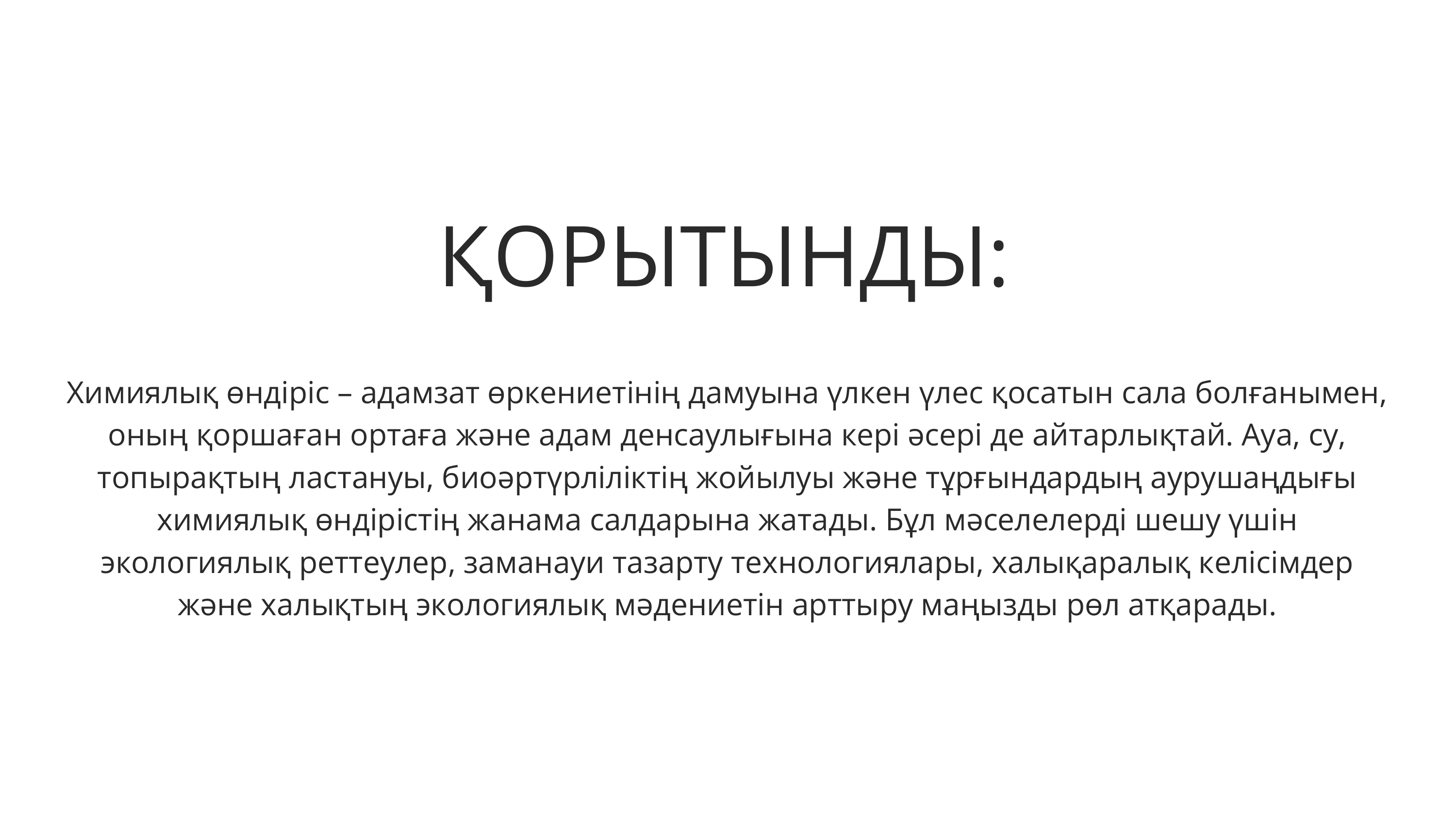

ҚОРЫТЫНДЫ:
Химиялық өндіріс – адамзат өркениетінің дамуына үлкен үлес қосатын сала болғанымен, оның қоршаған ортаға және адам денсаулығына кері әсері де айтарлықтай. Ауа, су, топырақтың ластануы, биоәртүрліліктің жойылуы және тұрғындардың аурушаңдығы химиялық өндірістің жанама салдарына жатады. Бұл мәселелерді шешу үшін экологиялық реттеулер, заманауи тазарту технологиялары, халықаралық келісімдер және халықтың экологиялық мәдениетін арттыру маңызды рөл атқарады.